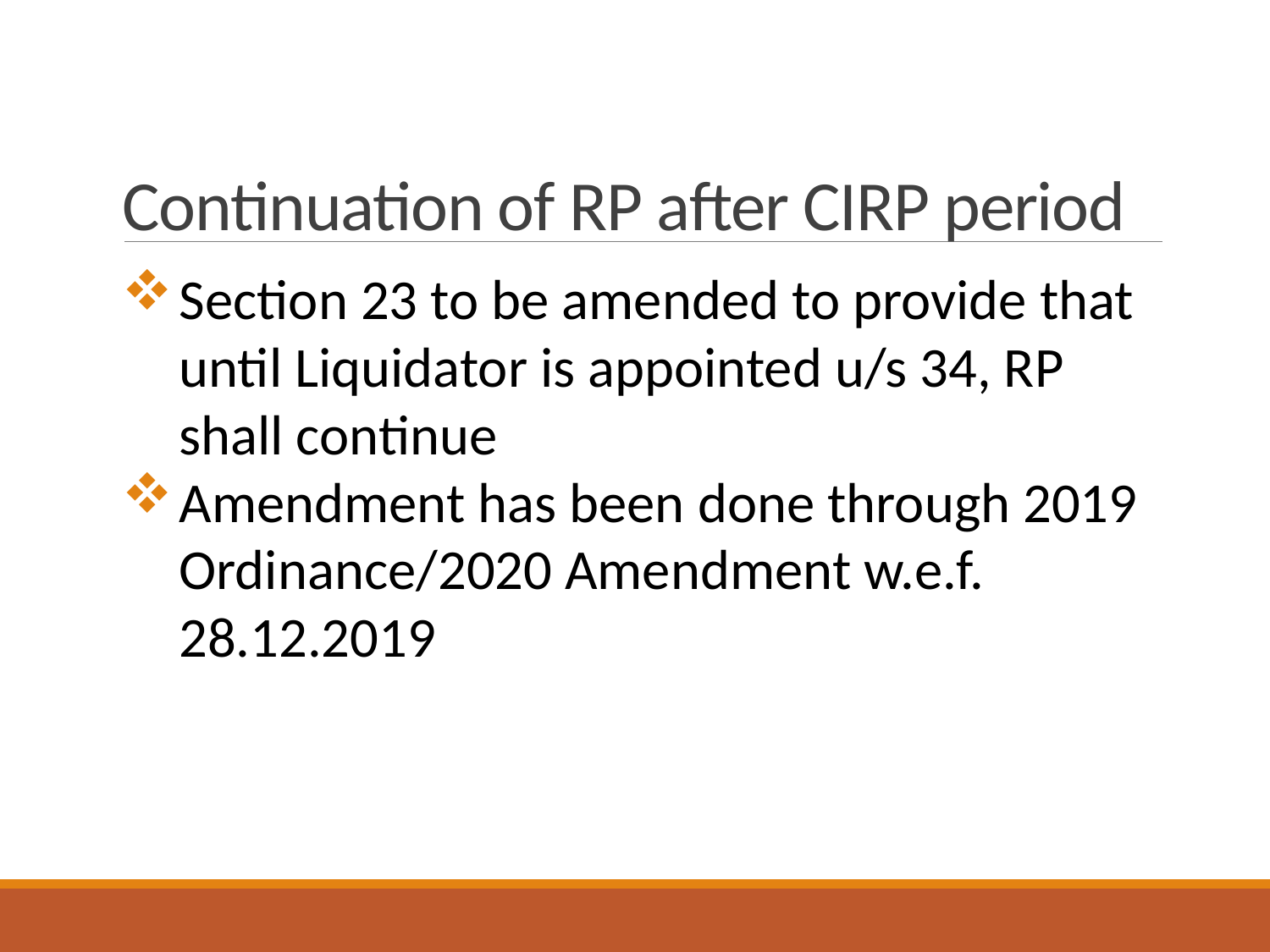

# Continuation of RP after CIRP period
Section 23 to be amended to provide that until Liquidator is appointed u/s 34, RP shall continue
Amendment has been done through 2019 Ordinance/2020 Amendment w.e.f. 28.12.2019